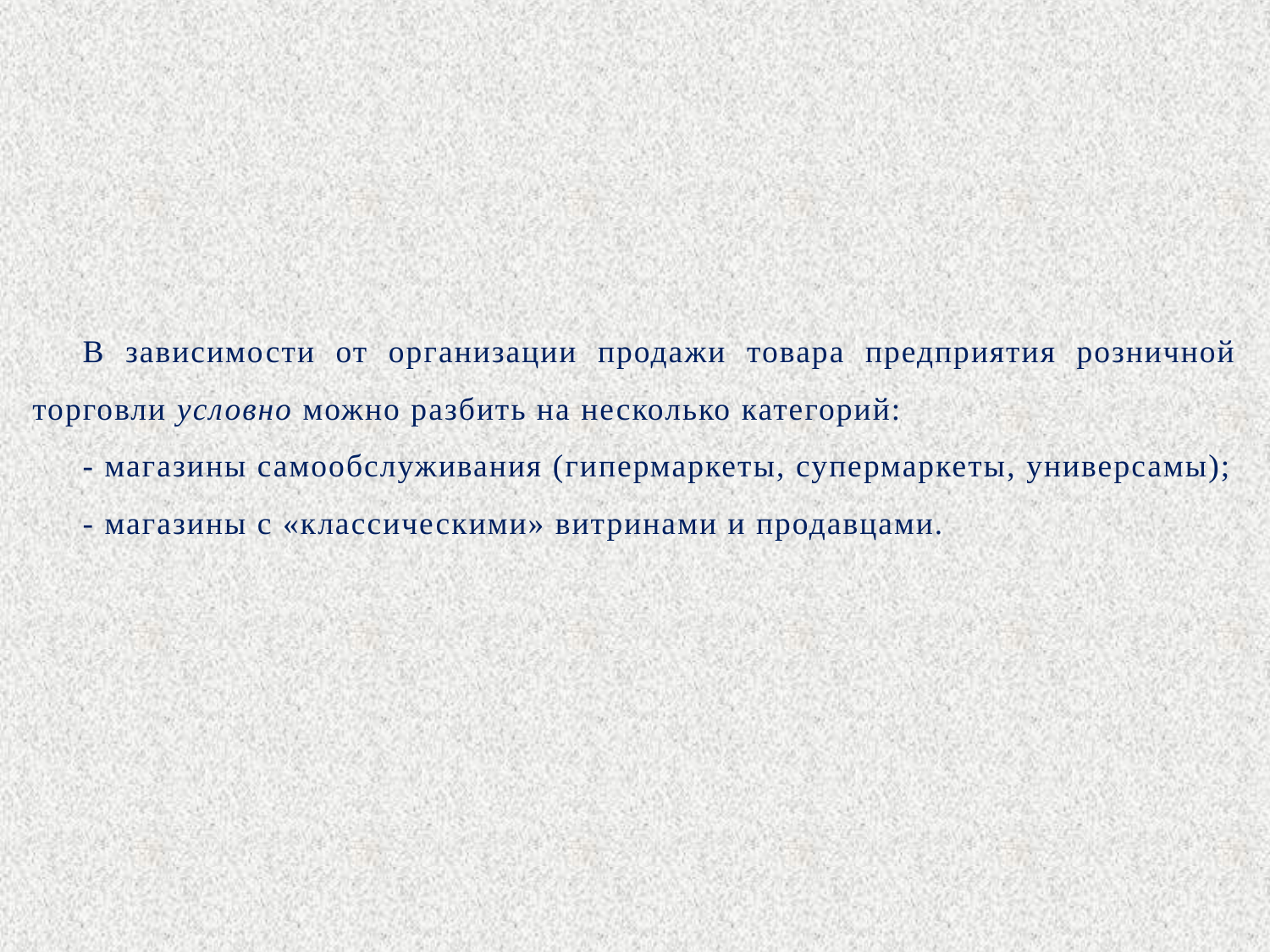

В зависимости от организации продажи товара предприятия розничной торговли условно можно разбить на несколько категорий:
- магазины самообслуживания (гипермаркеты, супермаркеты, универсамы);
- магазины с «классическими» витринами и продавцами.